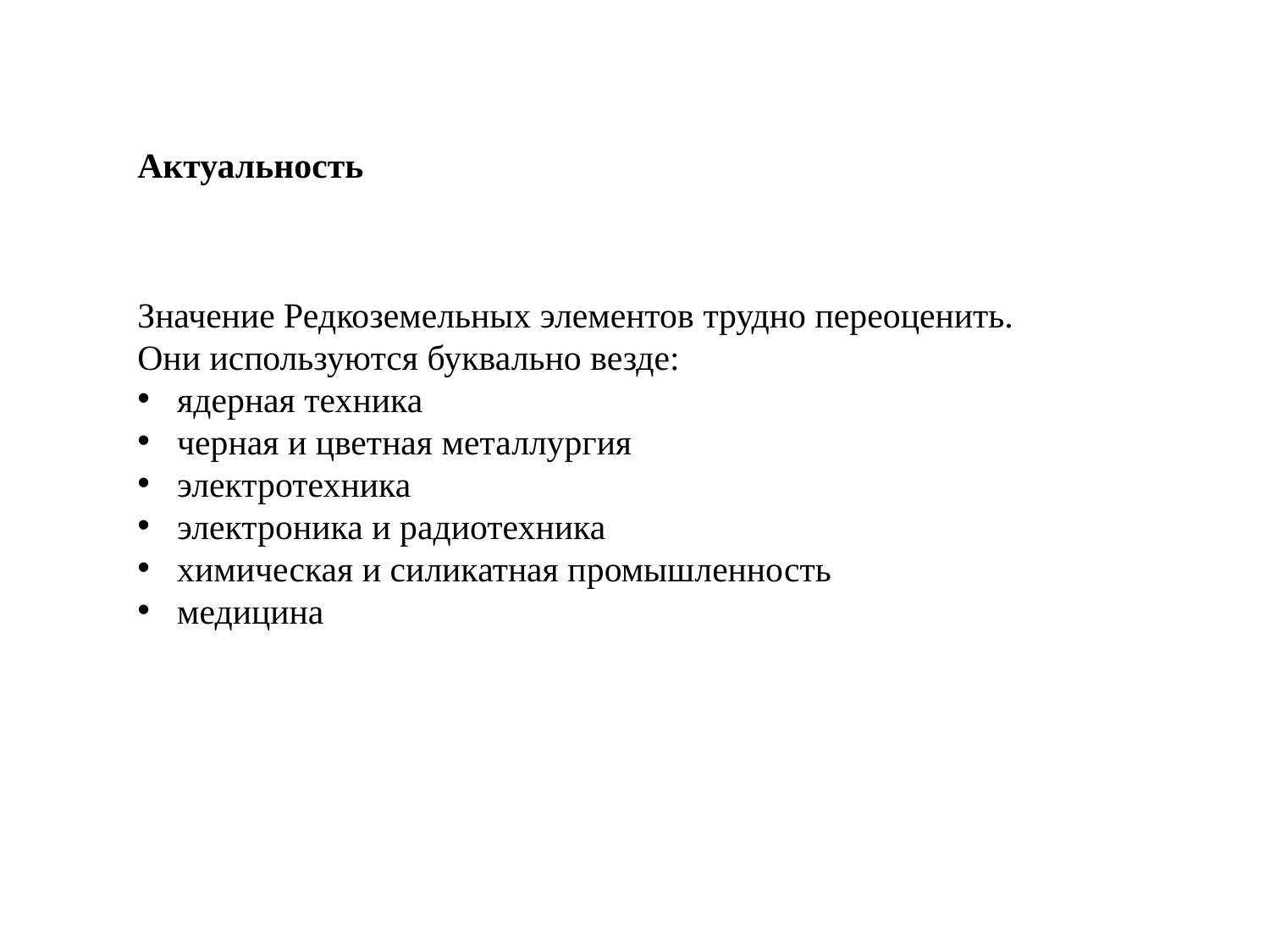

Актуальность
Значение Редкоземельных элементов трудно переоценить. Они используются буквально везде:
ядерная техника
черная и цветная металлургия
электротехника
электроника и радиотехника
химическая и силикатная промышленность
медицина